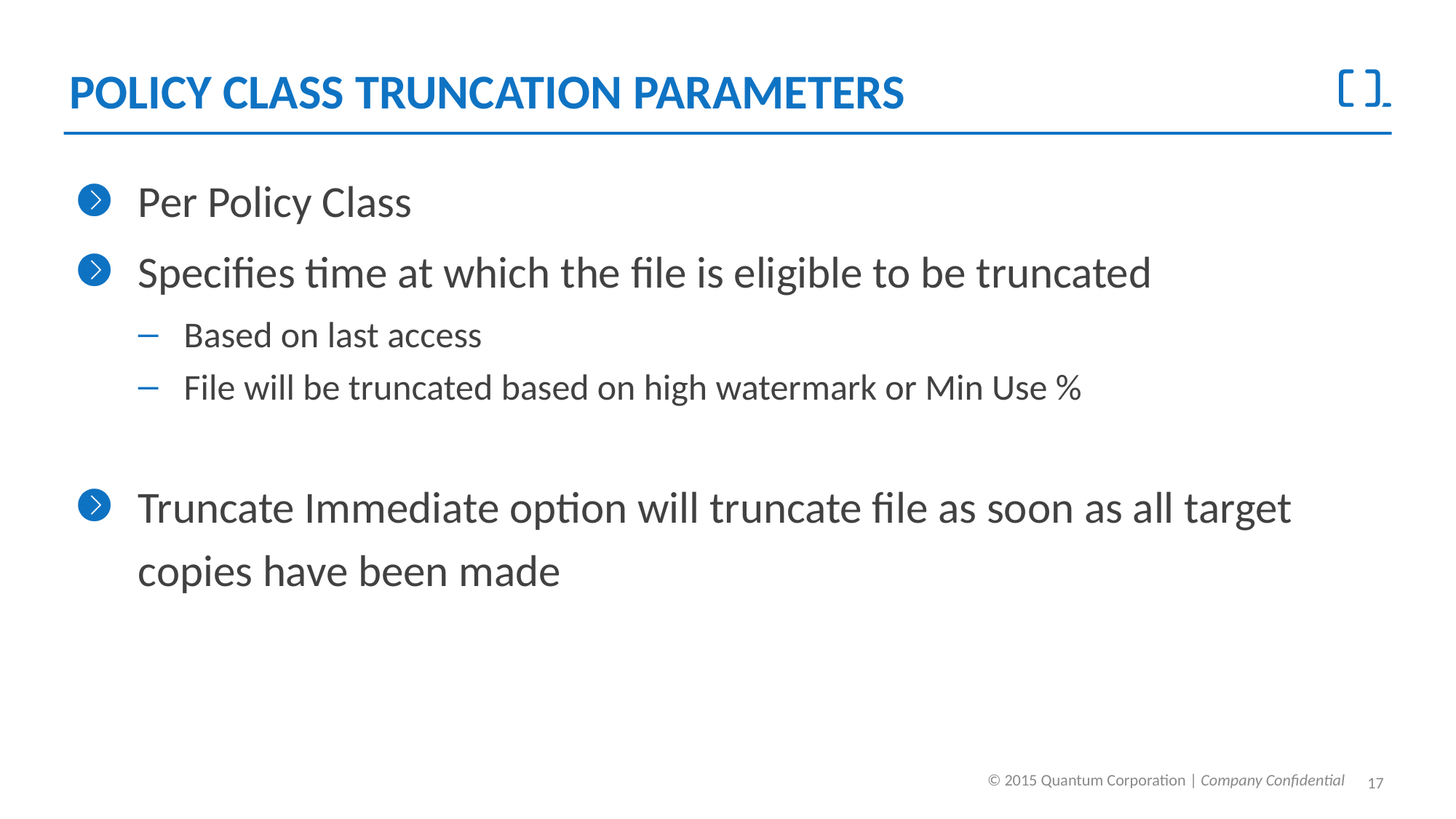

# Policy Class Truncation Parameters
Per Policy Class
Specifies time at which the file is eligible to be truncated
Based on last access
File will be truncated based on high watermark or Min Use %

Truncate Immediate option will truncate file as soon as all target copies have been made